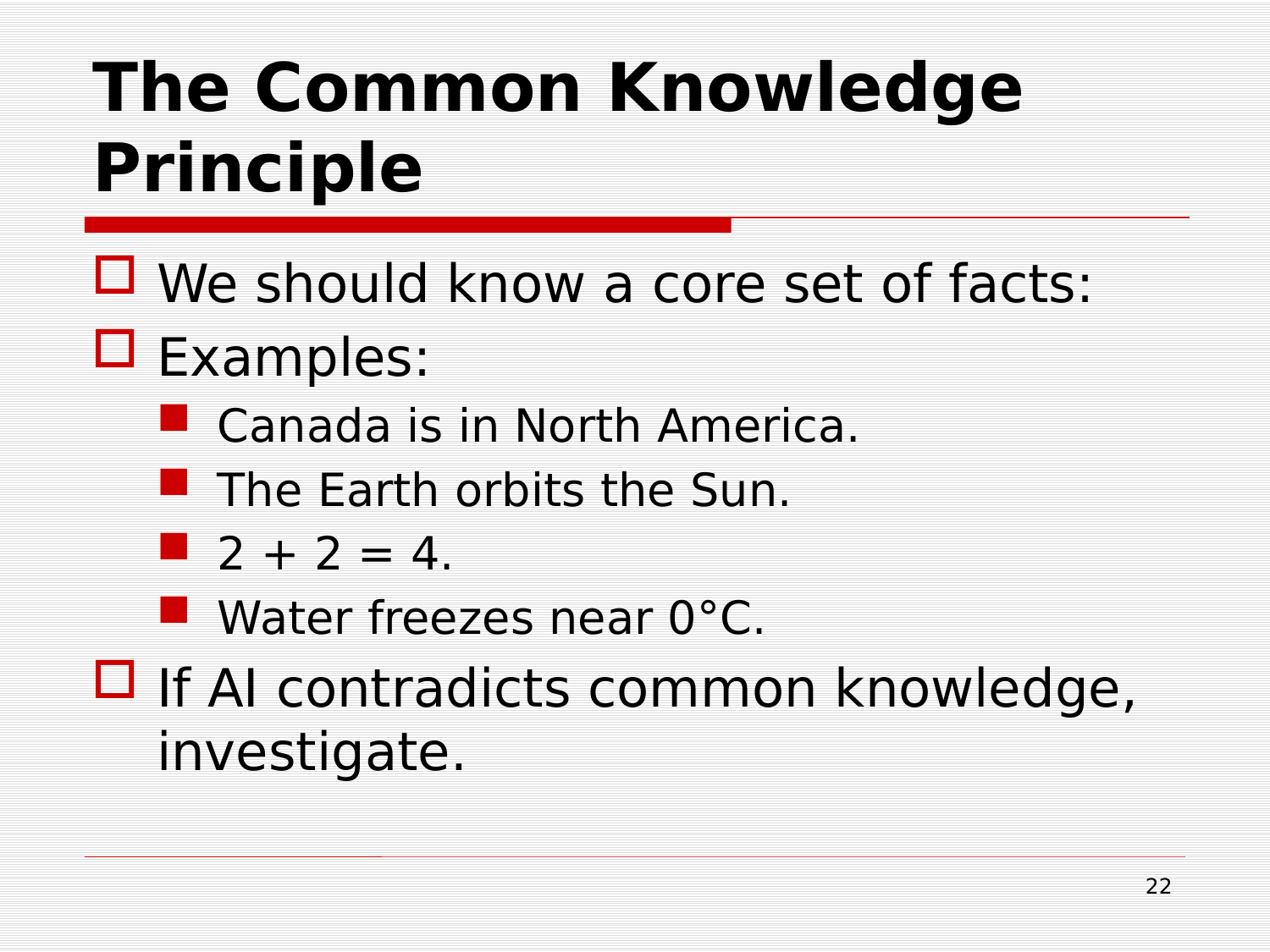

# The Common Knowledge Principle
We should know a core set of facts:
Examples:
Canada is in North America.
The Earth orbits the Sun.
2 + 2 = 4.
Water freezes near 0°C.
If AI contradicts common knowledge, investigate.

22